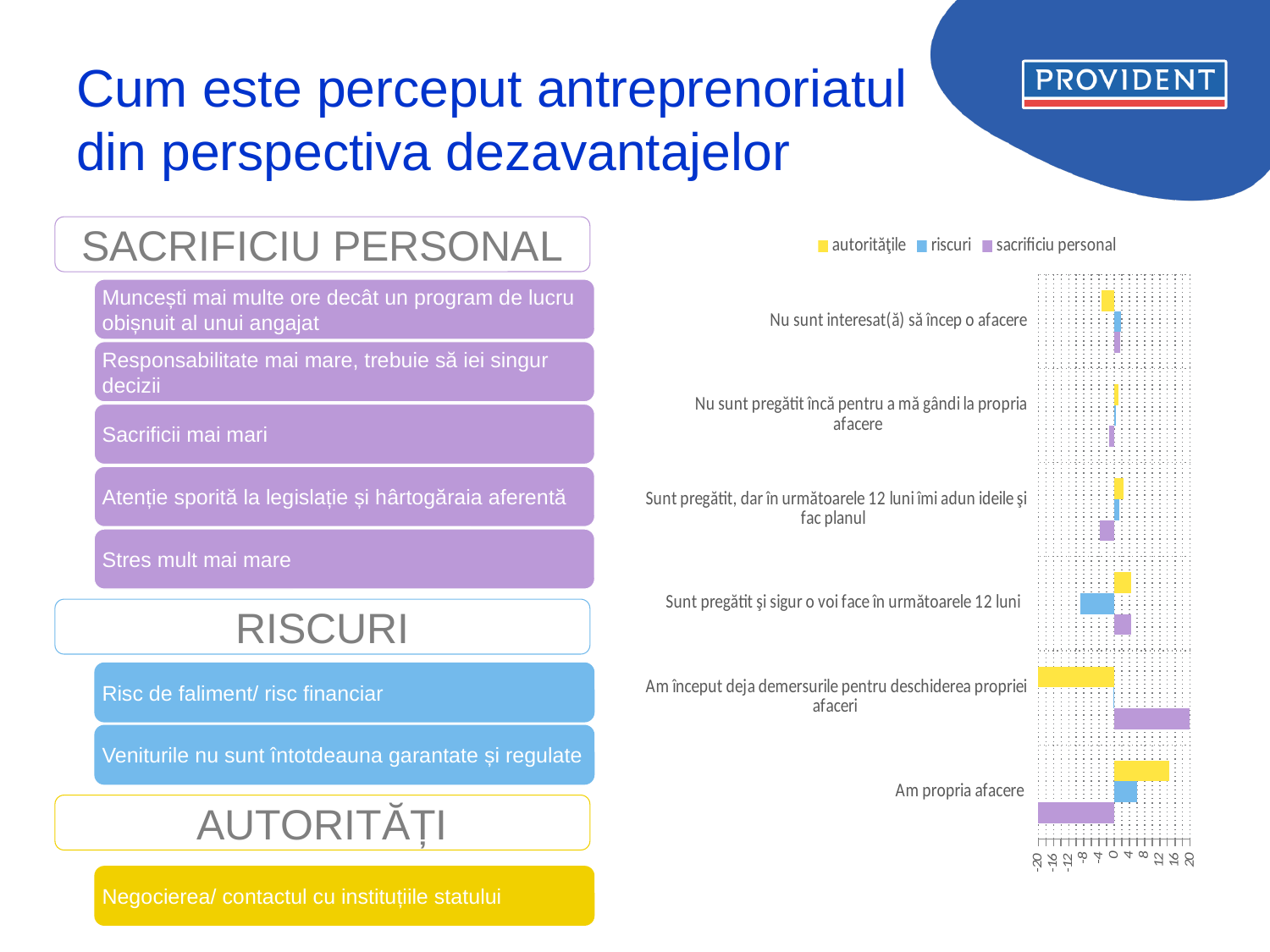

# Cum este perceput antreprenoriatul din perspectiva dezavantajelor
SACRIFICIU PERSONAL

### Chart

| Category | sacrificiu personal  | riscuri | autorităţile |
|---|---|---|---|
| Am propria afacere  | -20.50116285490927 | 6.089083270989964 | 14.590207122867843 |
| Am început deja demersurile pentru deschiderea propriei afaceri  | 19.785293932644645 | -0.2594537676401357 | -20.75846389487582 |
| Sunt pregătit şi sigur o voi face în următoarele 12 luni   | 4.457523068057558 | -8.98387012878865 | 4.392452993940627 |
| Sunt pregătit, dar în următoarele 12 luni îmi adun ideile şi fac planul   | -3.715323199848698 | 1.3291711568648437 | 2.373885618131539 |
| Nu sunt pregătit încă pentru a mă gândi la propria afacere   | -1.3045971418201858 | 0.39243412313101 | 1.0348723107176936 |
| Nu sunt interesat(ă) să încep o afacere | 1.4718170481092514 | 1.8163293460069703 | -3.2585406221670574 |
Muncești mai multe ore decât un program de lucru obișnuit al unui angajat
Responsabilitate mai mare, trebuie să iei singur decizii
Sacrificii mai mari
Atenție sporită la legislație și hârtogăraia aferentă
Stres mult mai mare
RISCURI
Risc de faliment/ risc financiar
Veniturile nu sunt întotdeauna garantate și regulate
AUTORITĂȚI
Negocierea/ contactul cu instituțiile statului